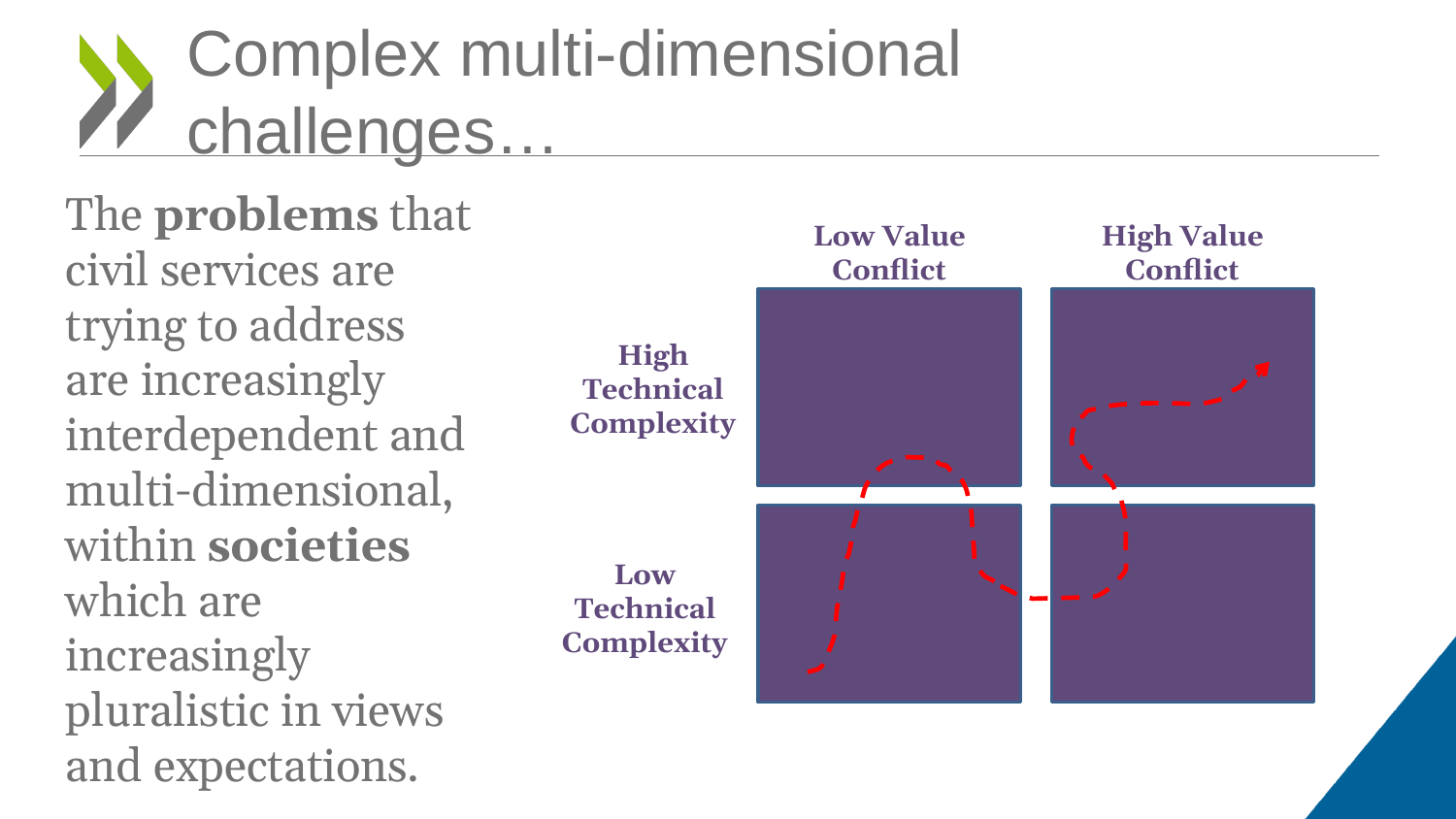

# Complex multi-dimensional challenges…
The problems that civil services are trying to address are increasingly interdependent and multi-dimensional, within societies which are increasingly pluralistic in views and expectations.
High Value Conflict
Low Value Conflict

High Technical Complexity

Low Technical Complexity